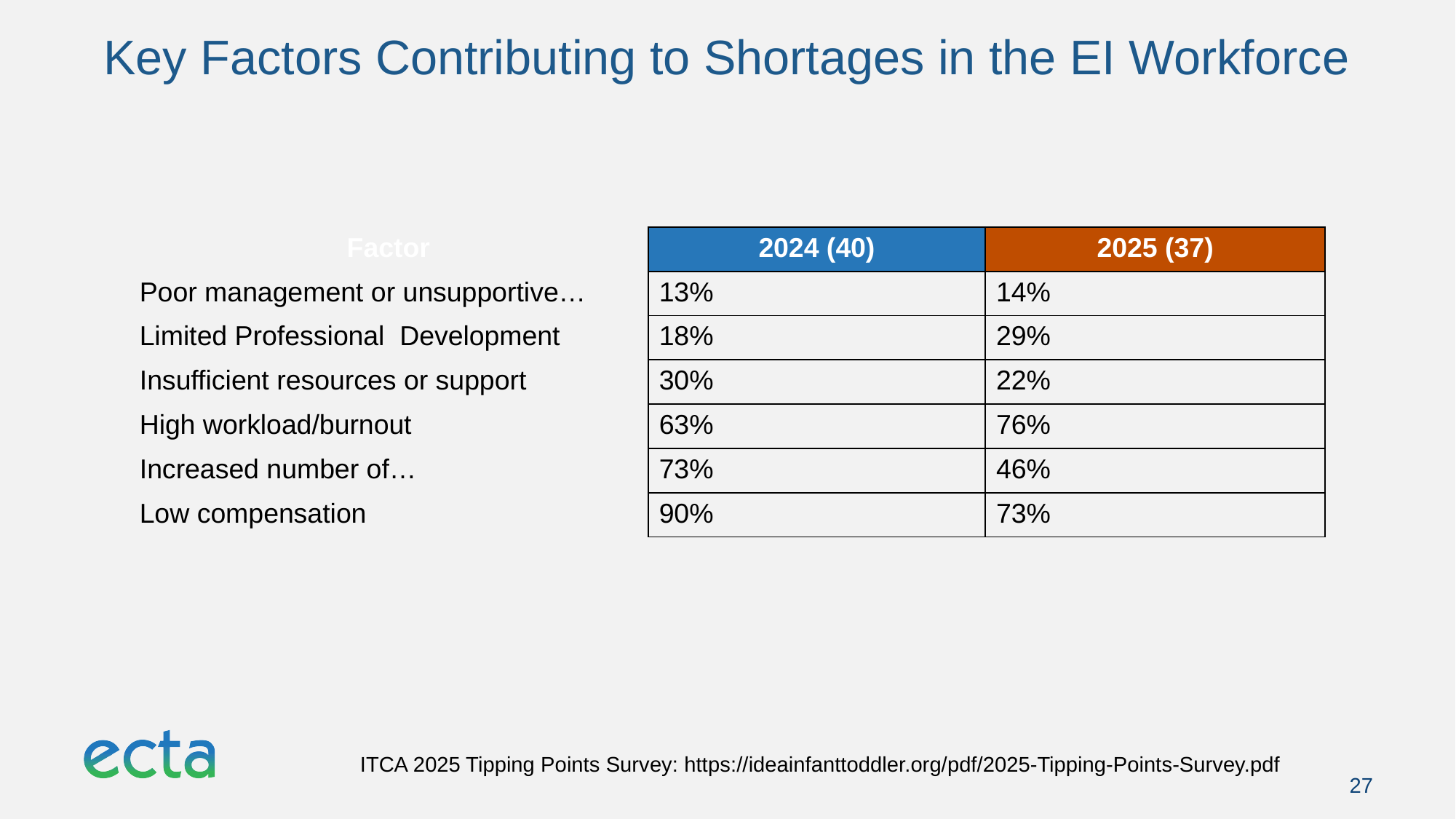

# Key Factors Contributing to Shortages in the EI Workforce
| Factor | 2024 (40) | 2025 (37) |
| --- | --- | --- |
| Poor management or unsupportive… | 13% | 14% |
| Limited Professional Development | 18% | 29% |
| Insufficient resources or support | 30% | 22% |
| High workload/burnout | 63% | 76% |
| Increased number of… | 73% | 46% |
| Low compensation | 90% | 73% |
ITCA 2025 Tipping Points Survey: https://ideainfanttoddler.org/pdf/2025-Tipping-Points-Survey.pdf
27